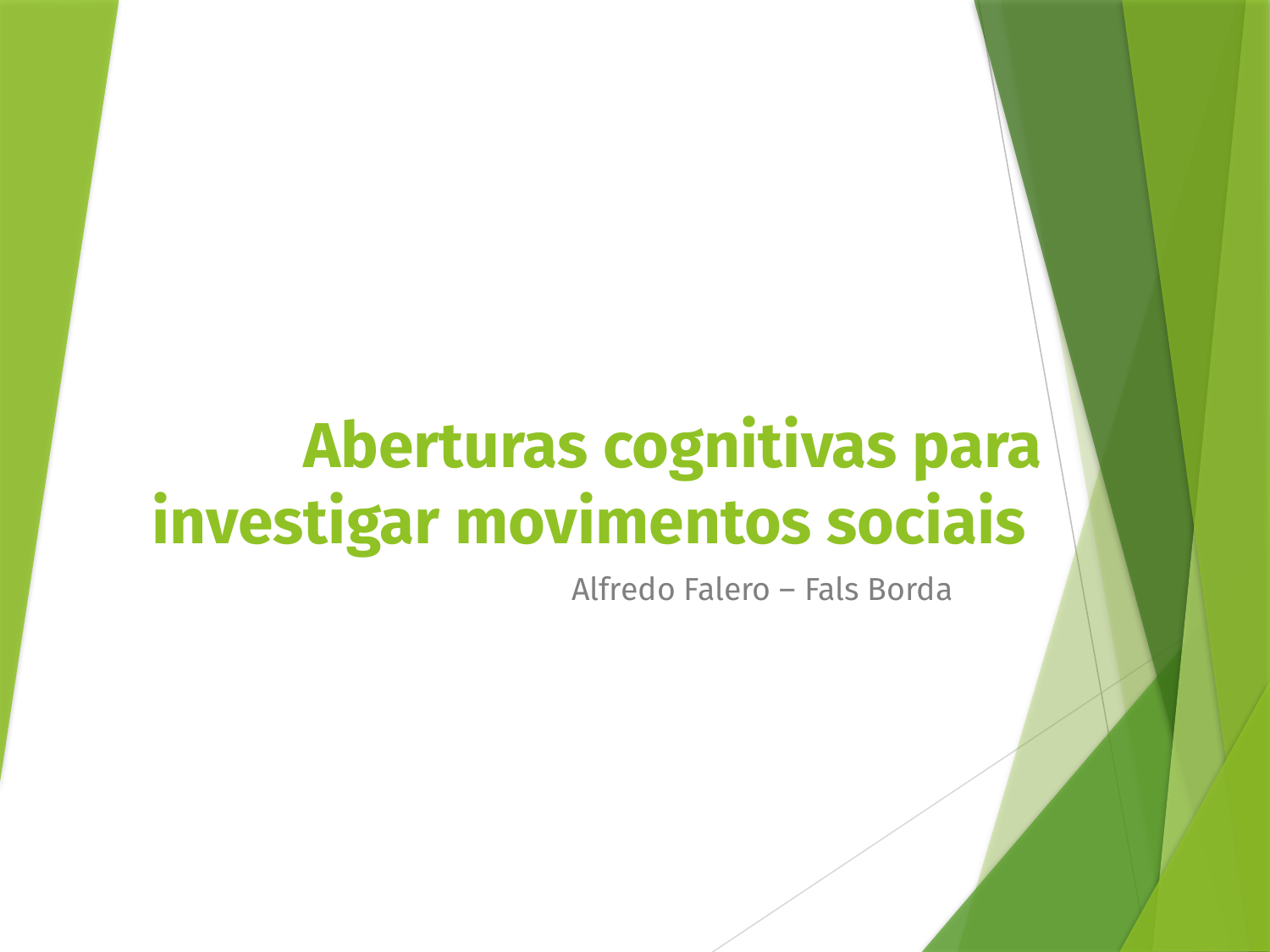

# Aberturas cognitivas para investigar movimentos sociais
Alfredo Falero – Fals Borda